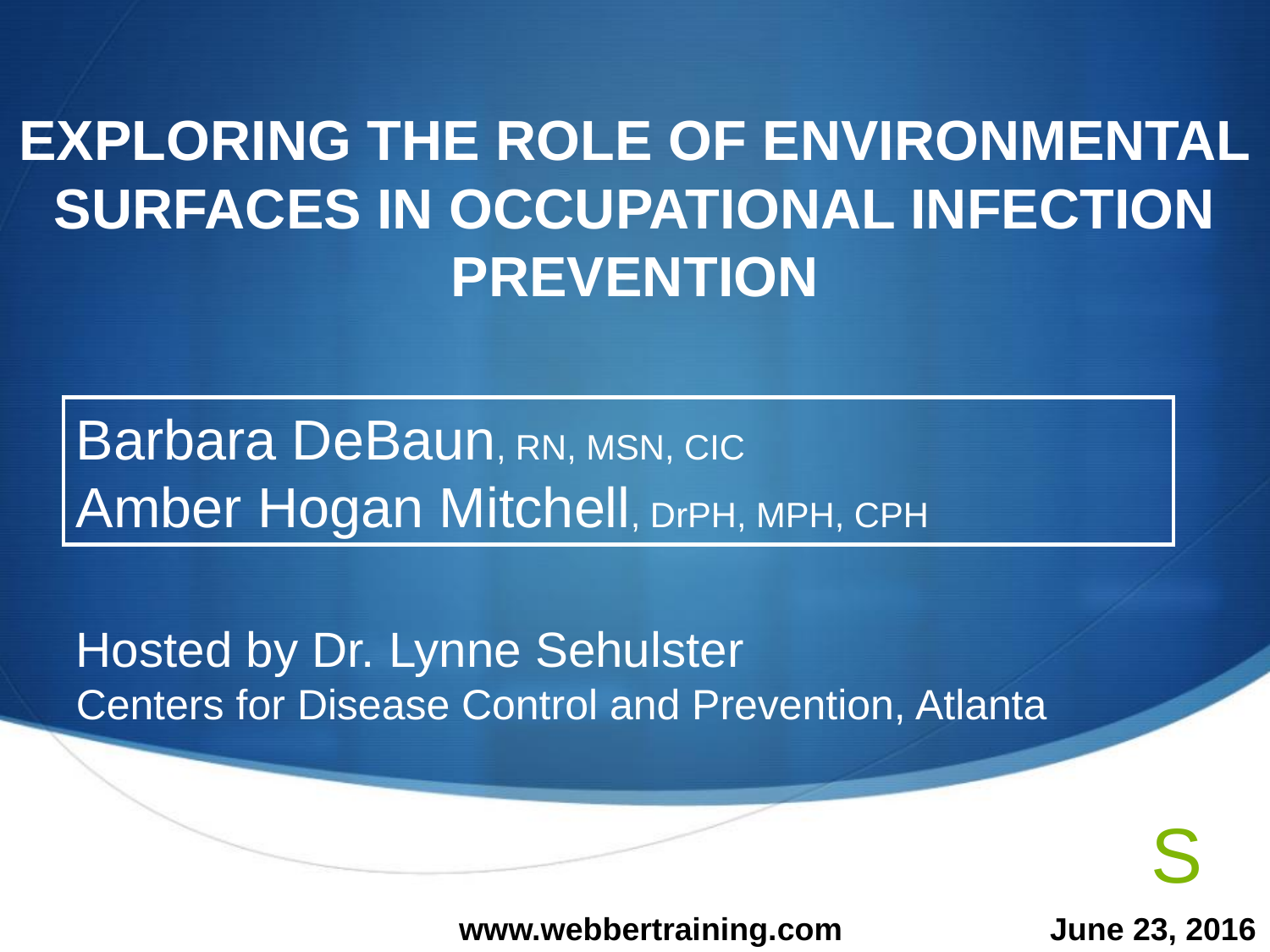

# EXPLORING THE ROLE OF ENVIRONMENTAL SURFACES IN OCCUPATIONAL INFECTION PREVENTION
Barbara DeBaun, RN, MSN, CIC
Amber Hogan Mitchell, DrPH, MPH, CPH
Hosted by Dr. Lynne Sehulster
Centers for Disease Control and Prevention, Atlanta
www.webbertraining.com
June 23, 2016